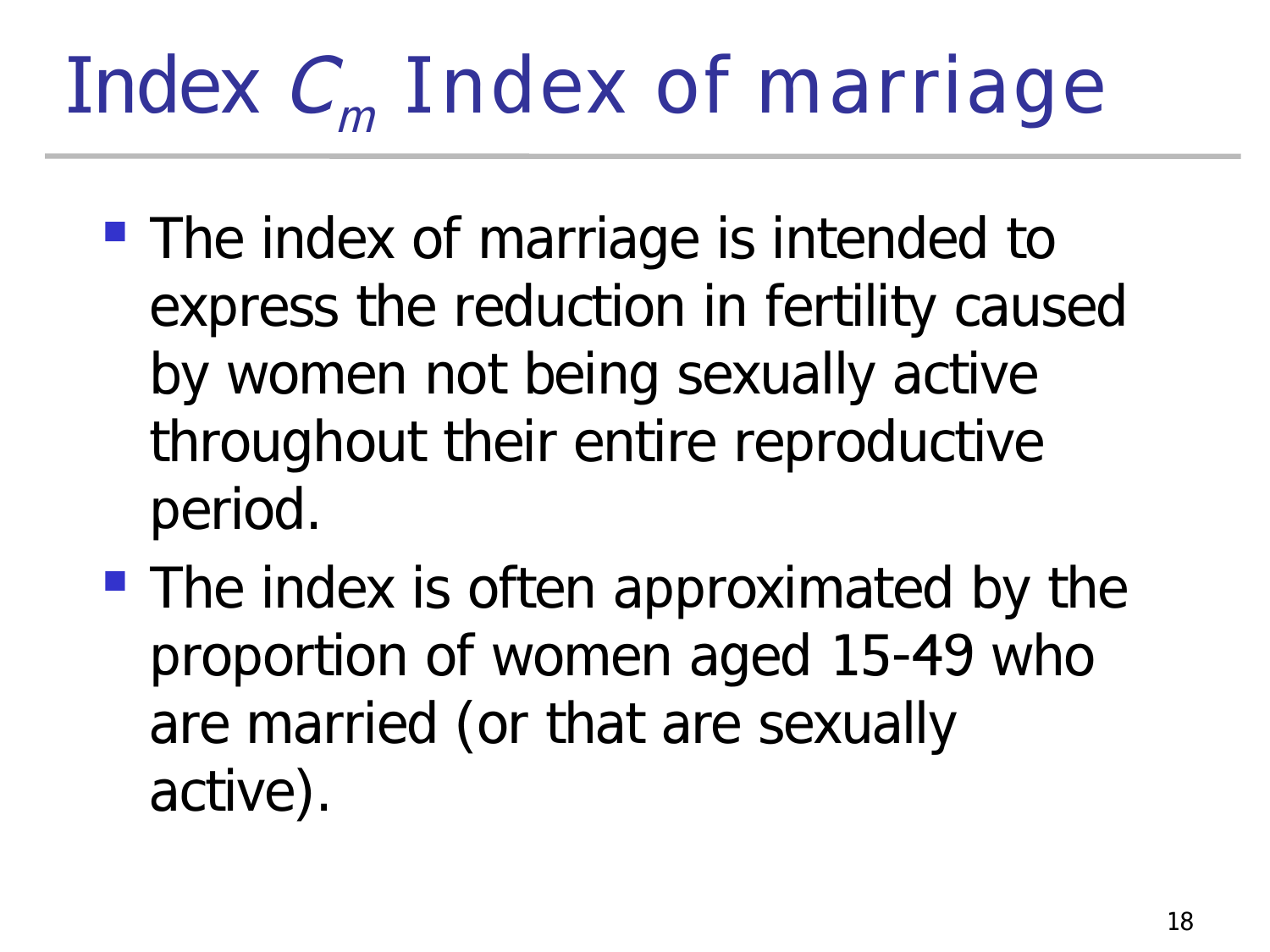

# Index Cm  Index of marriage
The index of marriage is intended to express the reduction in fertility caused by women not being sexually active throughout their entire reproductive period.
The index is often approximated by the proportion of women aged 15-49 who are married (or that are sexually active).

18